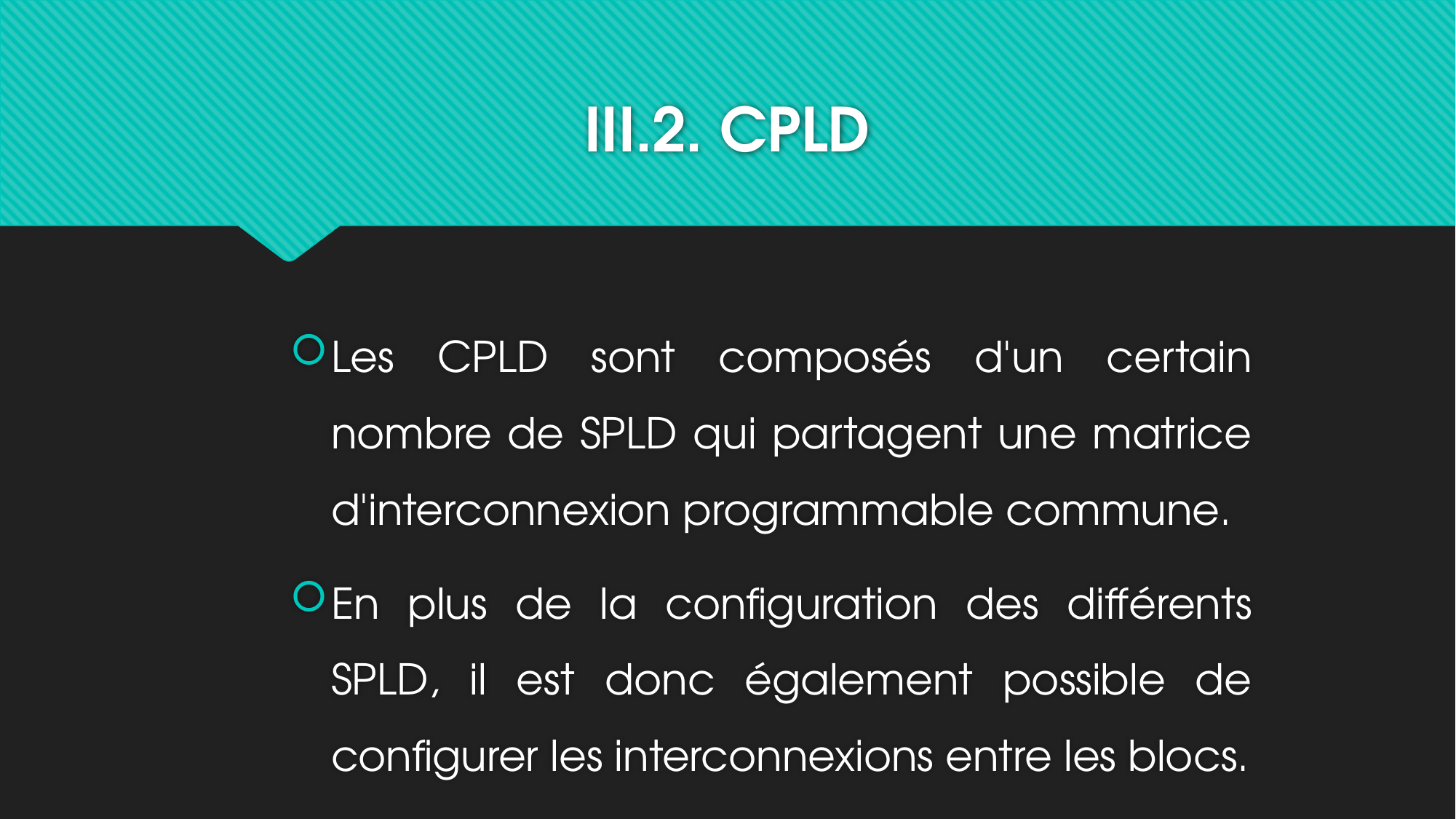

# III.2. CPLD
Les CPLD sont composés d'un certain nombre de SPLD qui partagent une matrice d'interconnexion programmable commune.
En plus de la configuration des différents SPLD, il est donc également possible de configurer les interconnexions entre les blocs.